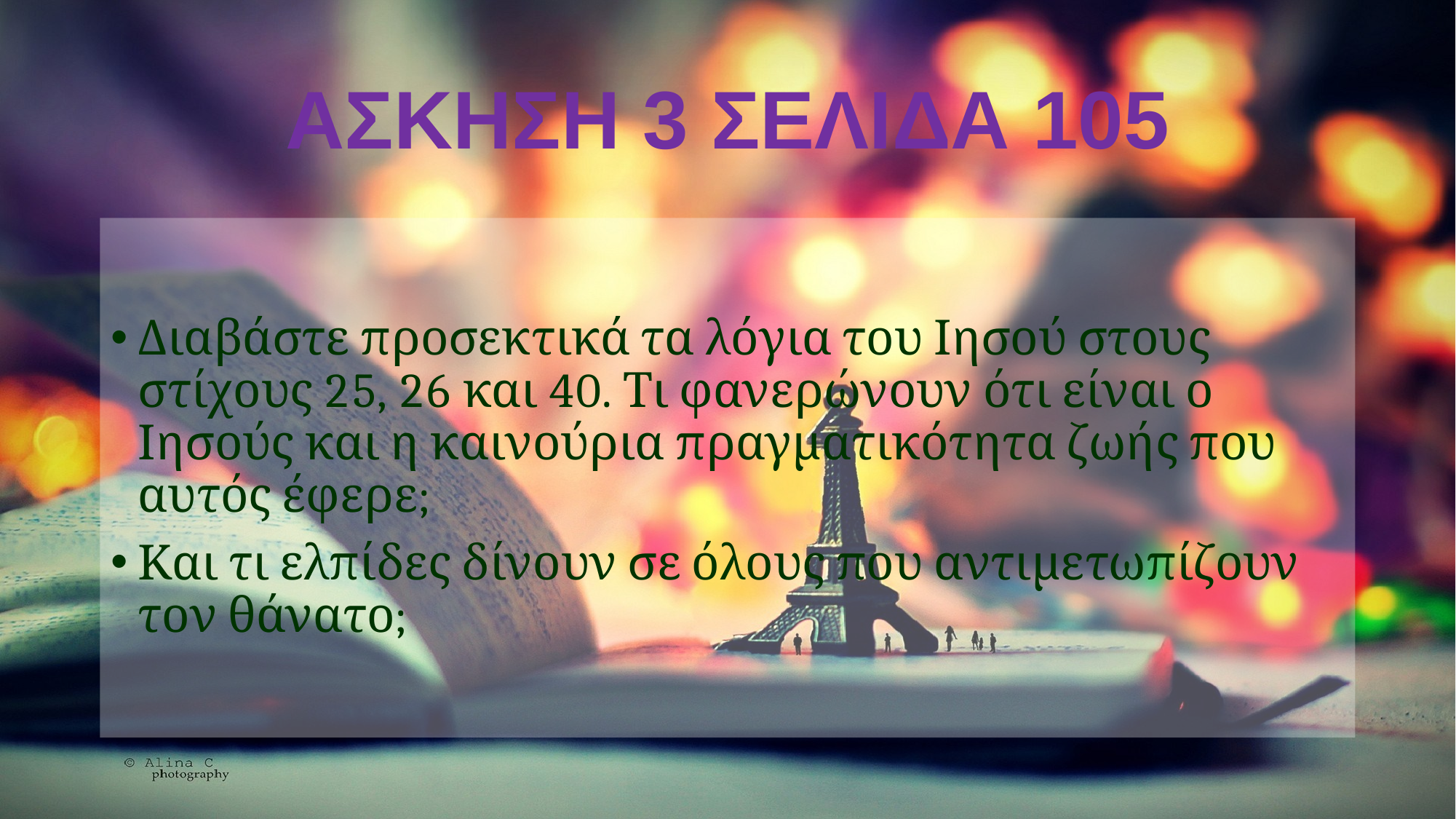

# ΑΣΚΗΣΗ 3 ΣΕΛΙΔΑ 105
Διαβάστε προσεκτικά τα λόγια του Ιησού στους στίχους 25, 26 και 40. Τι φανερώνουν ότι είναι ο Ιησούς και η καινούρια πραγματικότητα ζωής που αυτός έφερε;
Και τι ελπίδες δίνουν σε όλους που αντιμετωπίζουν τον θάνατο;